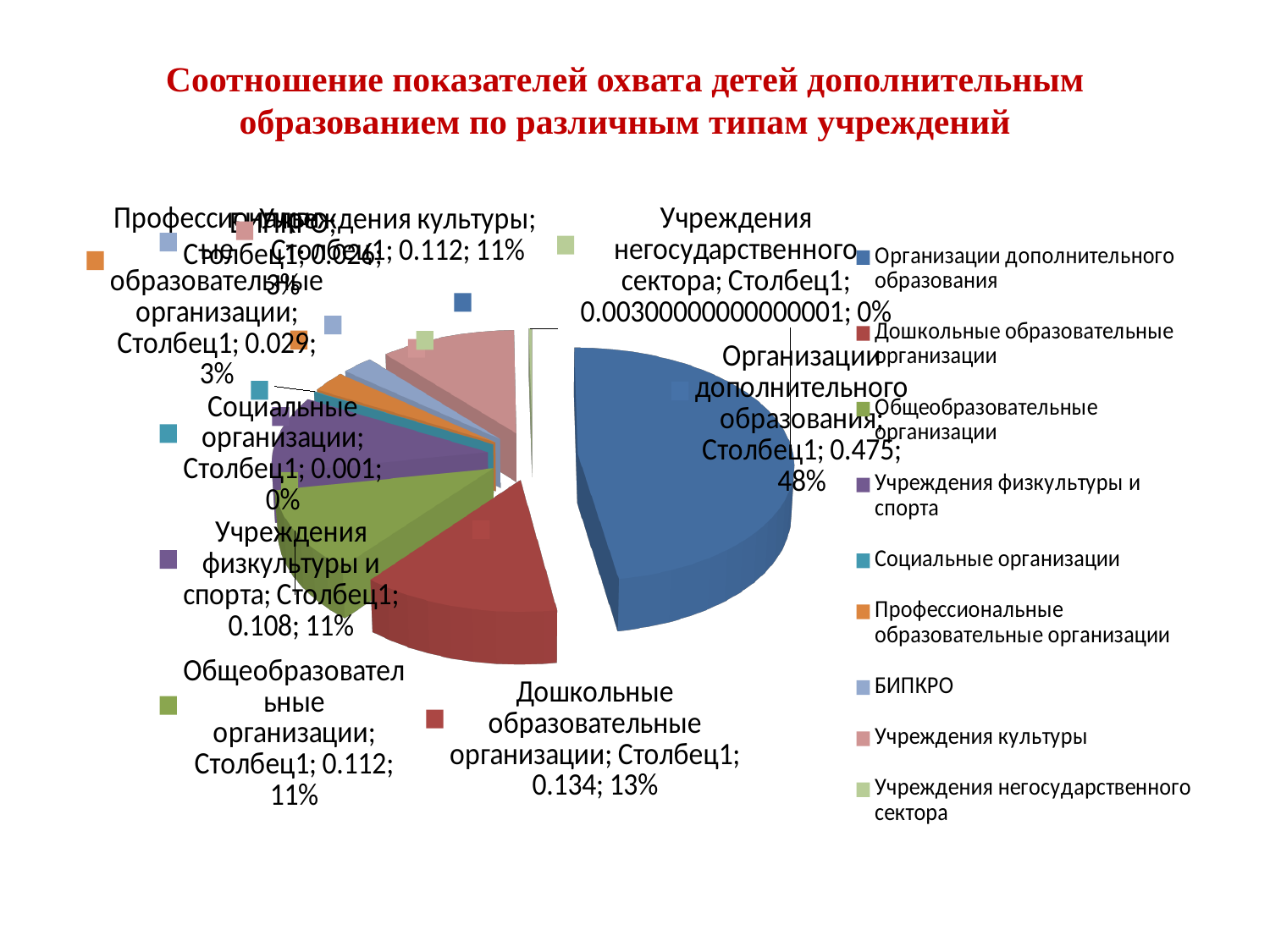

Соотношение показателей охвата детей дополнительным образованием по различным типам учреждений

[unsupported chart]